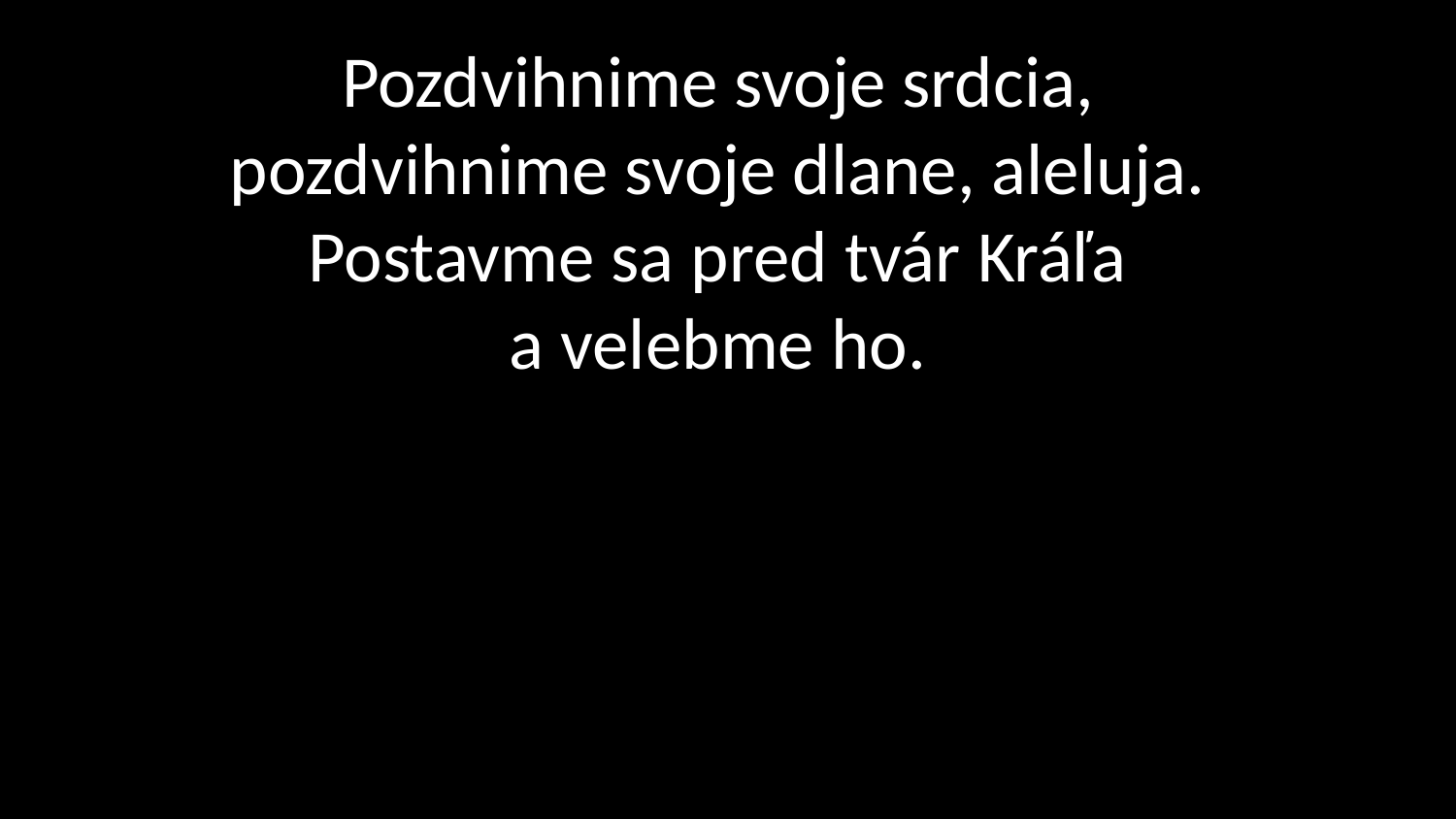

# Pozdvihnime svoje srdcia, pozdvihnime svoje dlane, aleluja. Postavme sa pred tvár Kráľa a velebme ho.